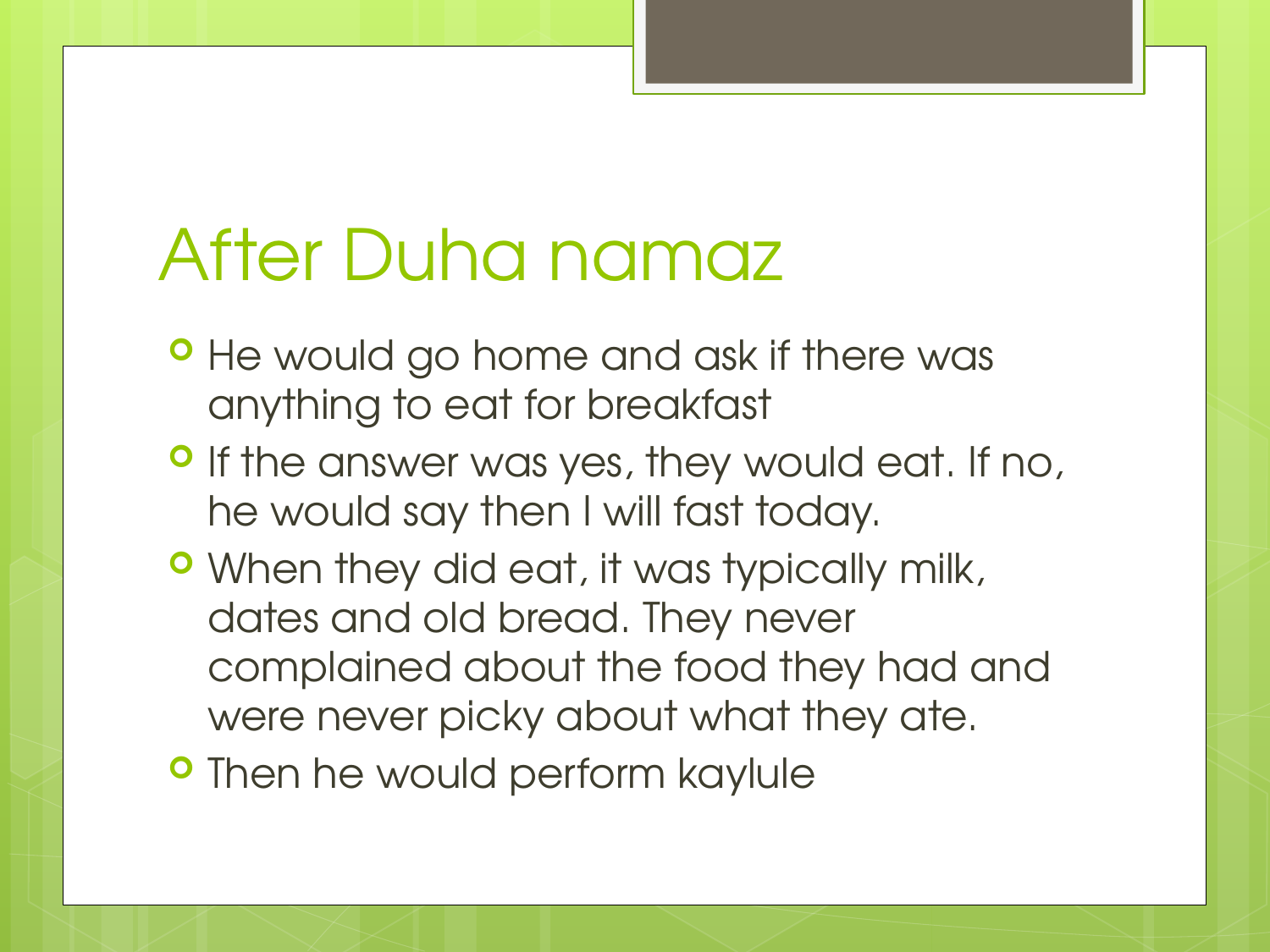

# After Duha namaz
He would go home and ask if there was anything to eat for breakfast
If the answer was yes, they would eat. If no, he would say then I will fast today.
When they did eat, it was typically milk, dates and old bread. They never complained about the food they had and were never picky about what they ate.
Then he would perform kaylule